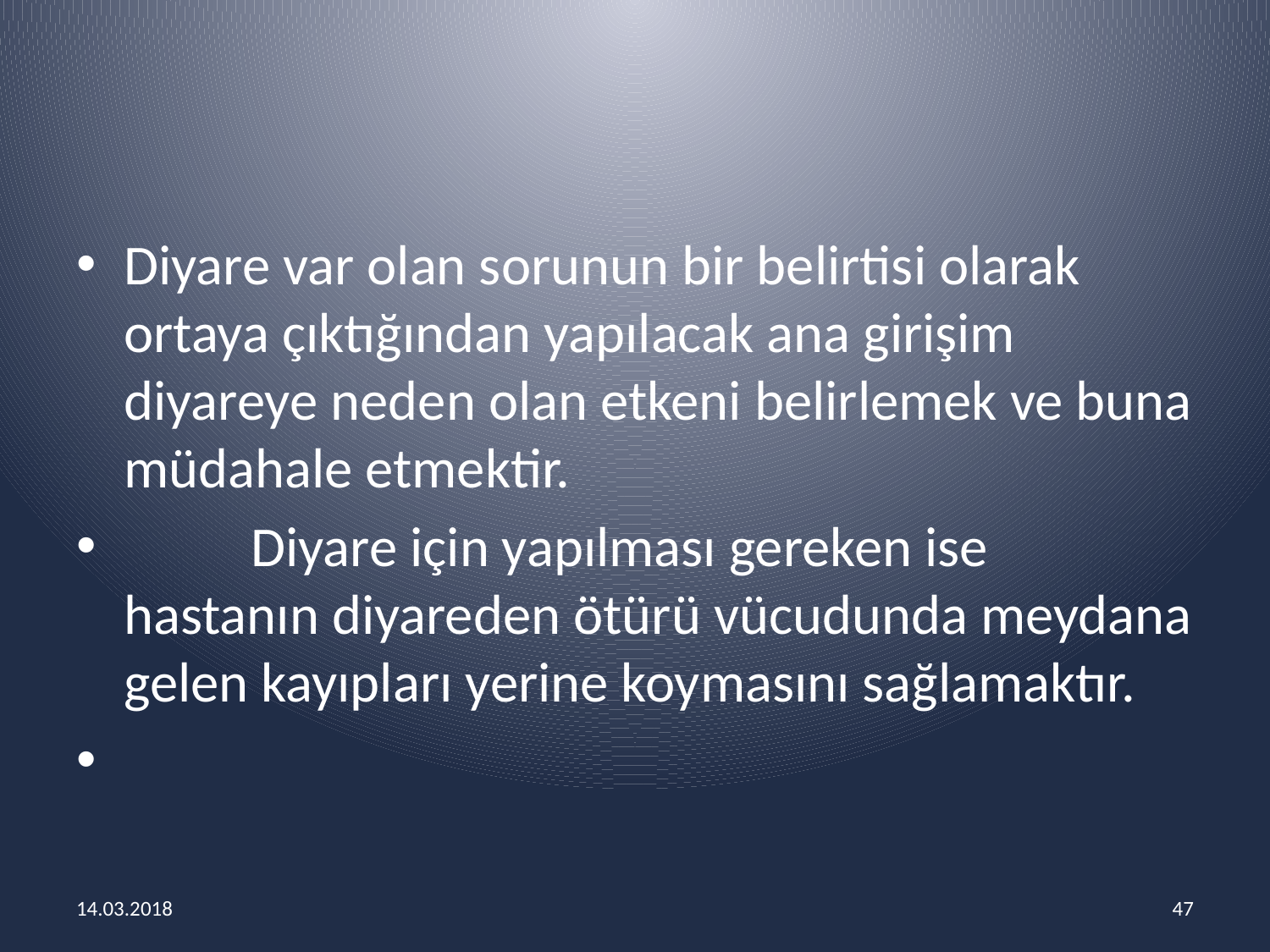

#
Diyare var olan sorunun bir belirtisi olarak ortaya çıktığından yapılacak ana girişim diyareye neden olan etkeni belirlemek ve buna müdahale etmektir.
    	Diyare için yapılması gereken ise hastanın diyareden ötürü vücudunda meydana gelen kayıpları yerine koymasını sağlamaktır.

14.03.2018
47